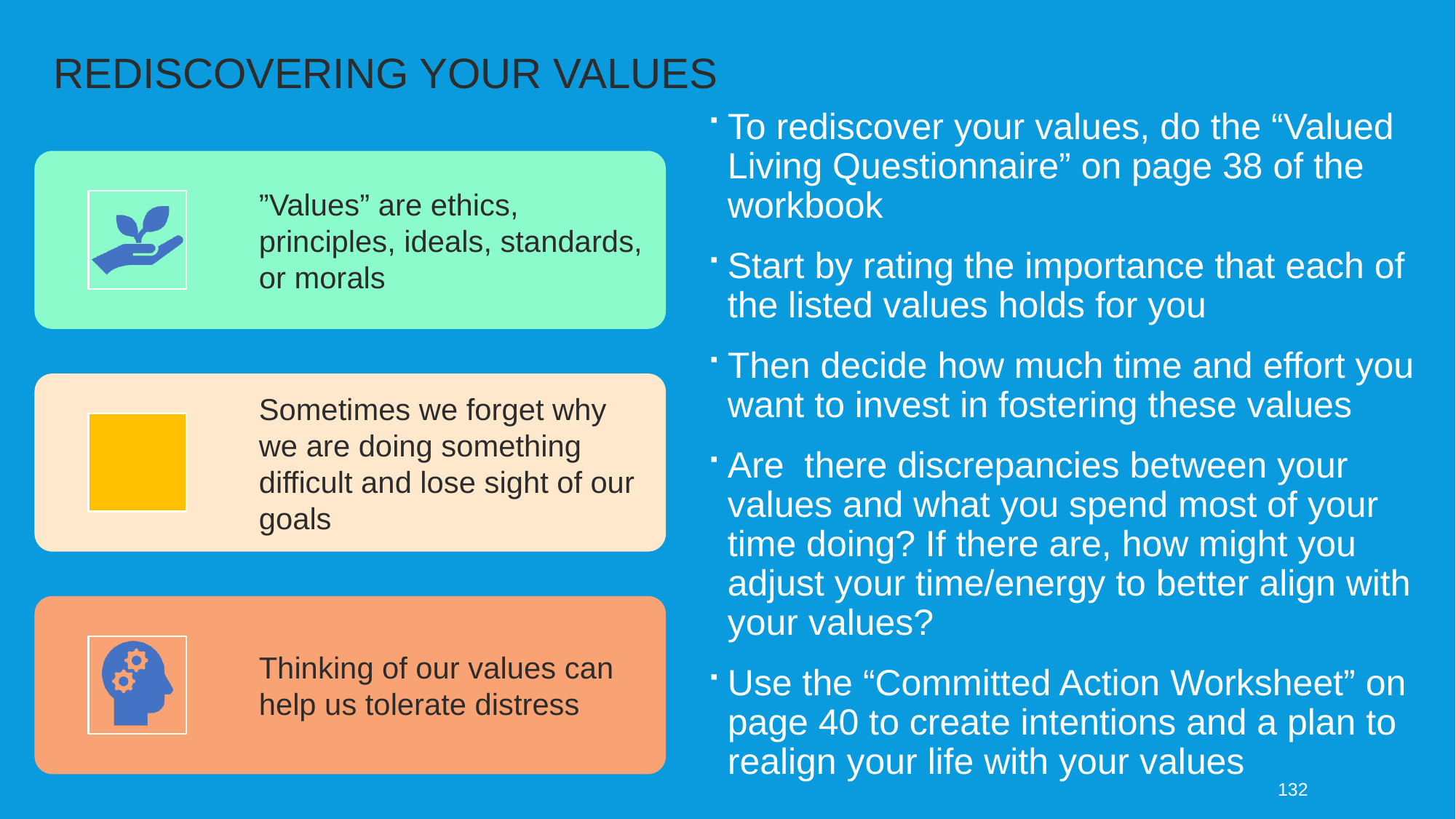

Rediscovering your values
To rediscover your values, do the “Valued Living Questionnaire” on page 38 of the workbook
Start by rating the importance that each of the listed values holds for you
Then decide how much time and effort you want to invest in fostering these values
Are  there discrepancies between your values and what you spend most of your time doing? If there are, how might you adjust your time/energy to better align with your values?
Use the “Committed Action Worksheet” on page 40 to create intentions and a plan to realign your life with your values
”Values” are ethics, principles, ideals, standards, or morals
Sometimes we forget why we are doing something difficult and lose sight of our goals
Thinking of our values can help us tolerate distress
132